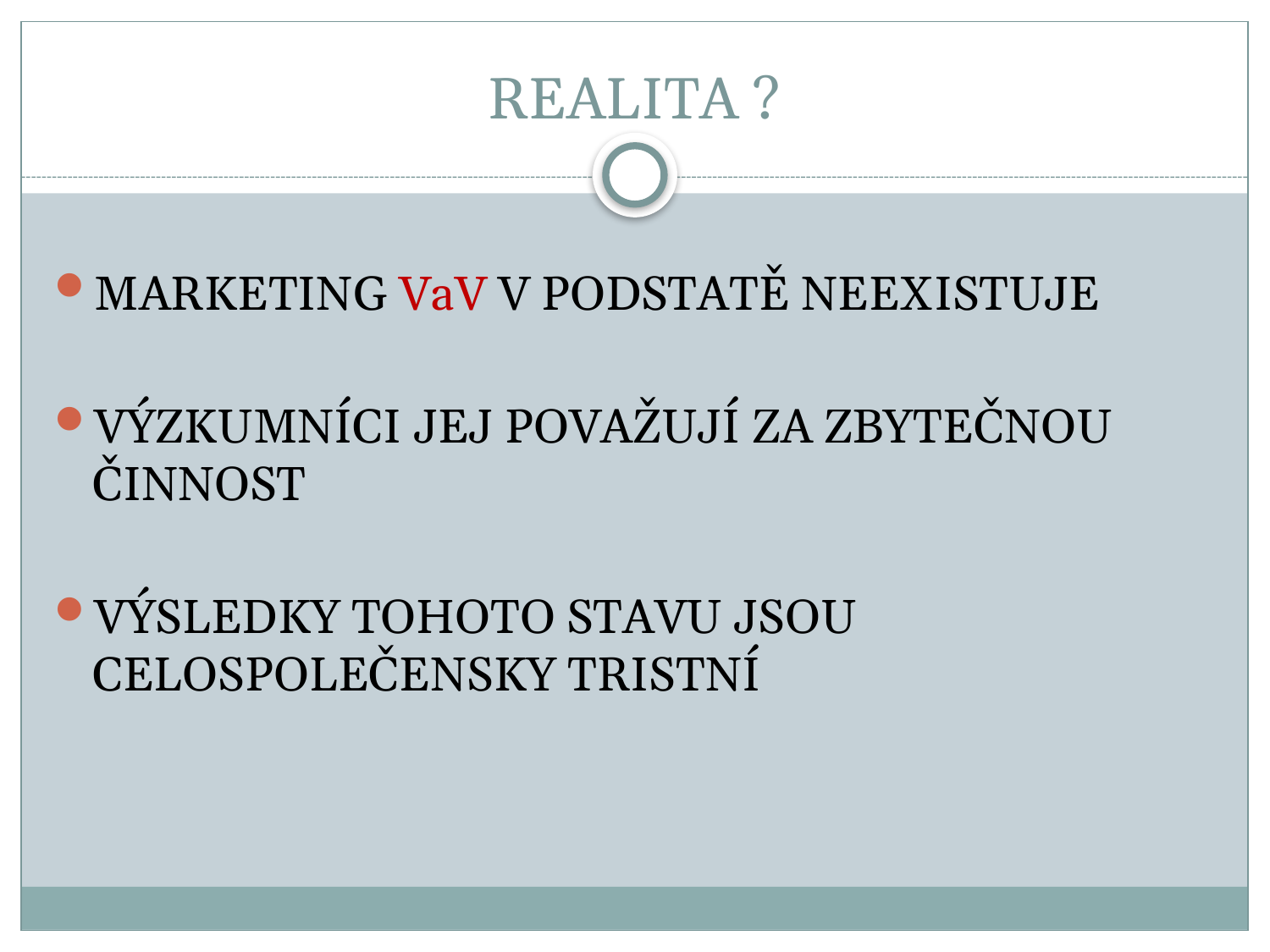

# REALITA ?
MARKETING VaV V PODSTATĚ NEEXISTUJE

VÝZKUMNÍCI JEJ POVAŽUJÍ ZA ZBYTEČNOU ČINNOST

VÝSLEDKY TOHOTO STAVU JSOU CELOSPOLEČENSKY TRISTNÍ